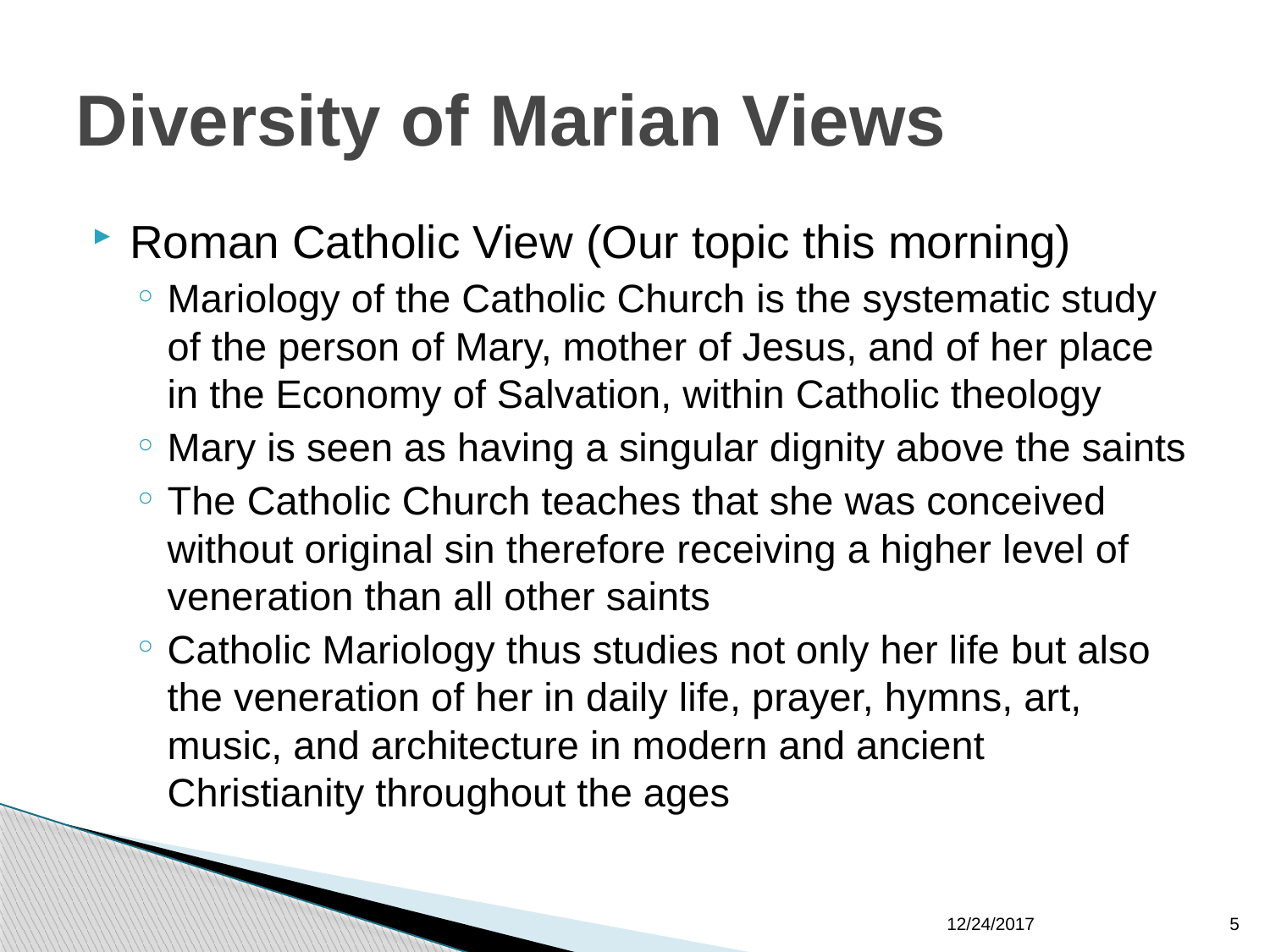

# Diversity of Marian Views
Roman Catholic View (Our topic this morning)
Mariology of the Catholic Church is the systematic study of the person of Mary, mother of Jesus, and of her place in the Economy of Salvation, within Catholic theology
Mary is seen as having a singular dignity above the saints
The Catholic Church teaches that she was conceived without original sin therefore receiving a higher level of veneration than all other saints
Catholic Mariology thus studies not only her life but also the veneration of her in daily life, prayer, hymns, art, music, and architecture in modern and ancient Christianity throughout the ages
12/24/2017
5